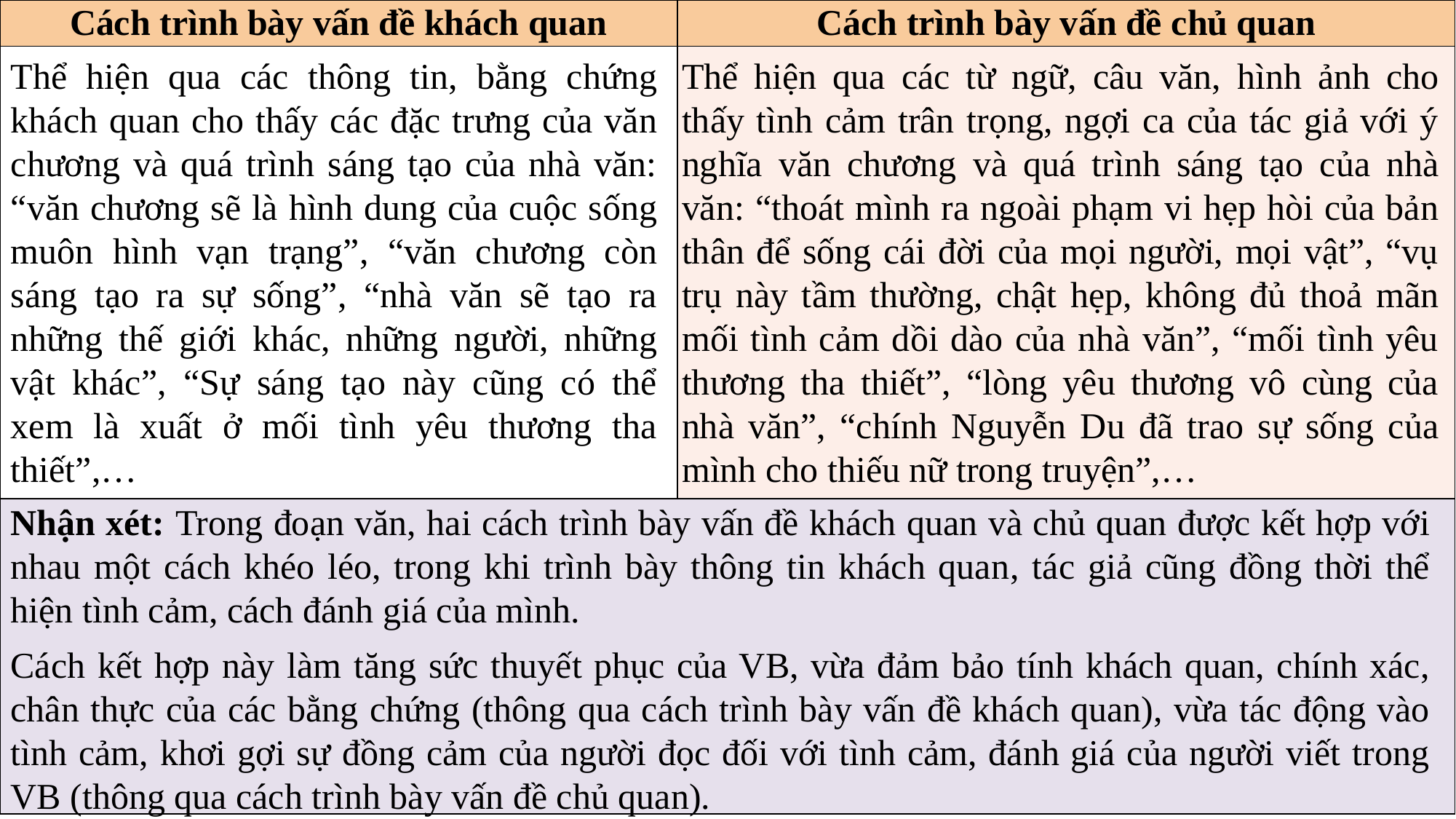

| Cách trình bày vấn đề khách quan | Cách trình bày vấn đề chủ quan |
| --- | --- |
|  |  |
|  |  |
PHT số 3

Thể hiện qua các thông tin, bằng chứng khách quan cho thấy các đặc trưng của văn chương và quá trình sáng tạo của nhà văn: “văn chương sẽ là hình dung của cuộc sống muôn hình vạn trạng”, “văn chương còn sáng tạo ra sự sống”, “nhà văn sẽ tạo ra những thế giới khác, những người, những vật khác”, “Sự sáng tạo này cũng có thể xem là xuất ở mối tình yêu thương tha thiết”,…
Thể hiện qua các từ ngữ, câu văn, hình ảnh cho thấy tình cảm trân trọng, ngợi ca của tác giả với ý nghĩa văn chương và quá trình sáng tạo của nhà văn: “thoát mình ra ngoài phạm vi hẹp hòi của bản thân để sống cái đời của mọi người, mọi vật”, “vụ trụ này tầm thường, chật hẹp, không đủ thoả mãn mối tình cảm dồi dào của nhà văn”, “mối tình yêu thương tha thiết”, “lòng yêu thương vô cùng của nhà văn”, “chính Nguyễn Du đã trao sự sống của mình cho thiếu nữ trong truyện”,…
Nhận xét: Trong đoạn văn, hai cách trình bày vấn đề khách quan và chủ quan được kết hợp với nhau một cách khéo léo, trong khi trình bày thông tin khách quan, tác giả cũng đồng thời thể hiện tình cảm, cách đánh giá của mình.
Cách kết hợp này làm tăng sức thuyết phục của VB, vừa đảm bảo tính khách quan, chính xác, chân thực của các bằng chứng (thông qua cách trình bày vấn đề khách quan), vừa tác động vào tình cảm, khơi gợi sự đồng cảm của người đọc đối với tình cảm, đánh giá của người viết trong VB (thông qua cách trình bày vấn đề chủ quan).